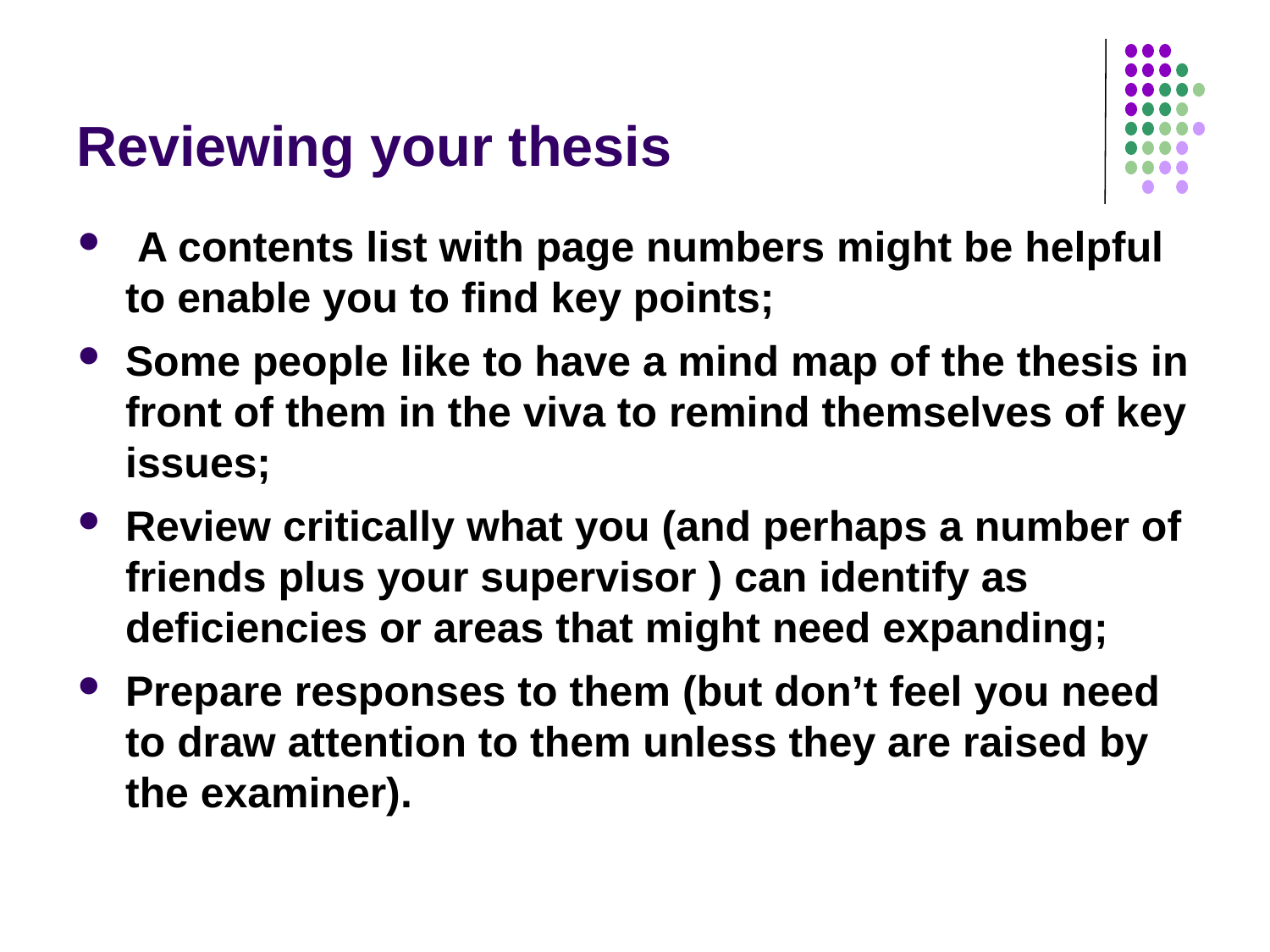

# Reviewing your thesis
 A contents list with page numbers might be helpful to enable you to find key points;
Some people like to have a mind map of the thesis in front of them in the viva to remind themselves of key issues;
Review critically what you (and perhaps a number of friends plus your supervisor ) can identify as deficiencies or areas that might need expanding;
Prepare responses to them (but don’t feel you need to draw attention to them unless they are raised by the examiner).